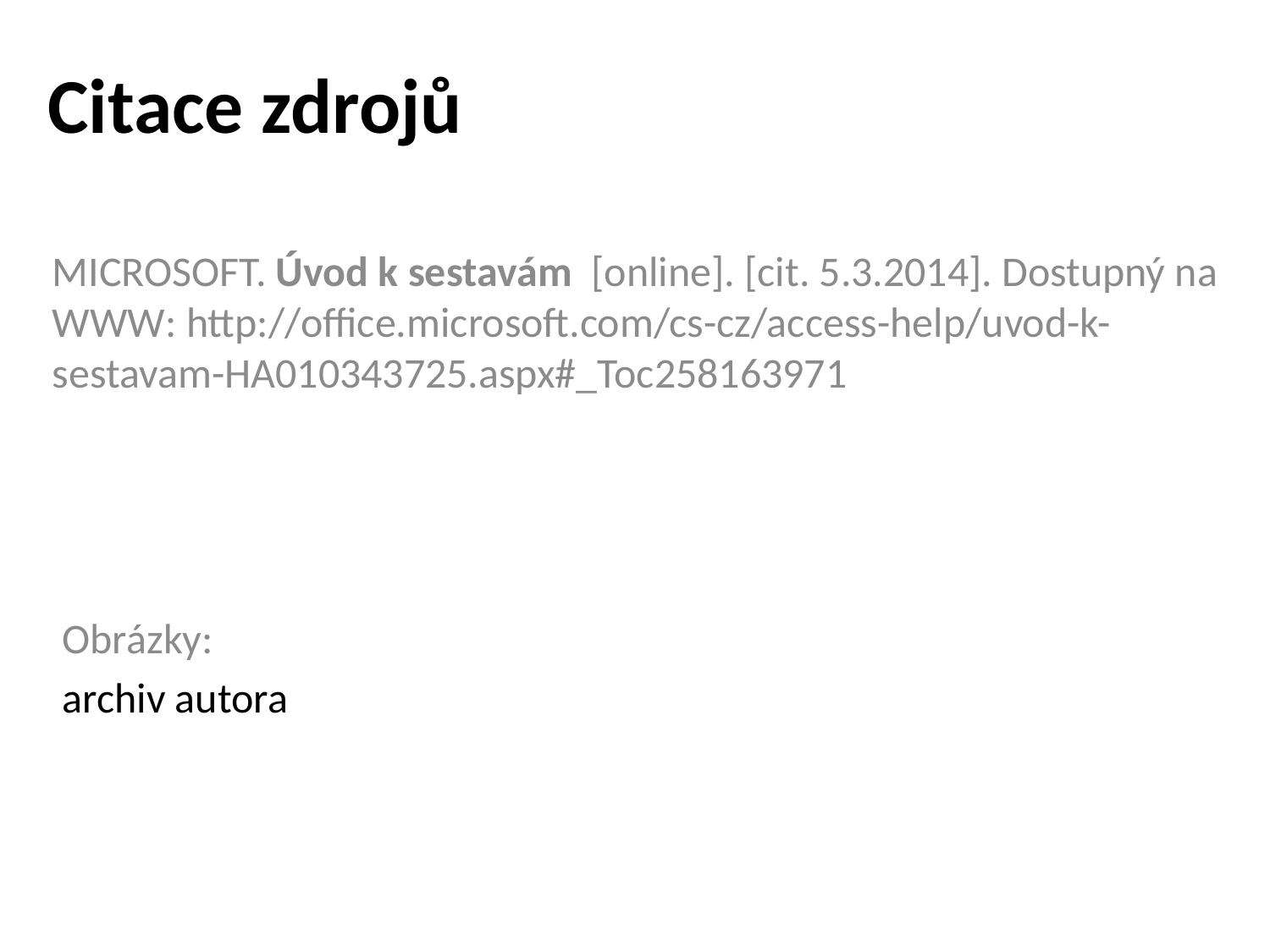

# Citace zdrojů
MICROSOFT. Úvod k sestavám  [online]. [cit. 5.3.2014]. Dostupný na WWW: http://office.microsoft.com/cs-cz/access-help/uvod-k-sestavam-HA010343725.aspx#_Toc258163971

Obrázky:
archiv autora